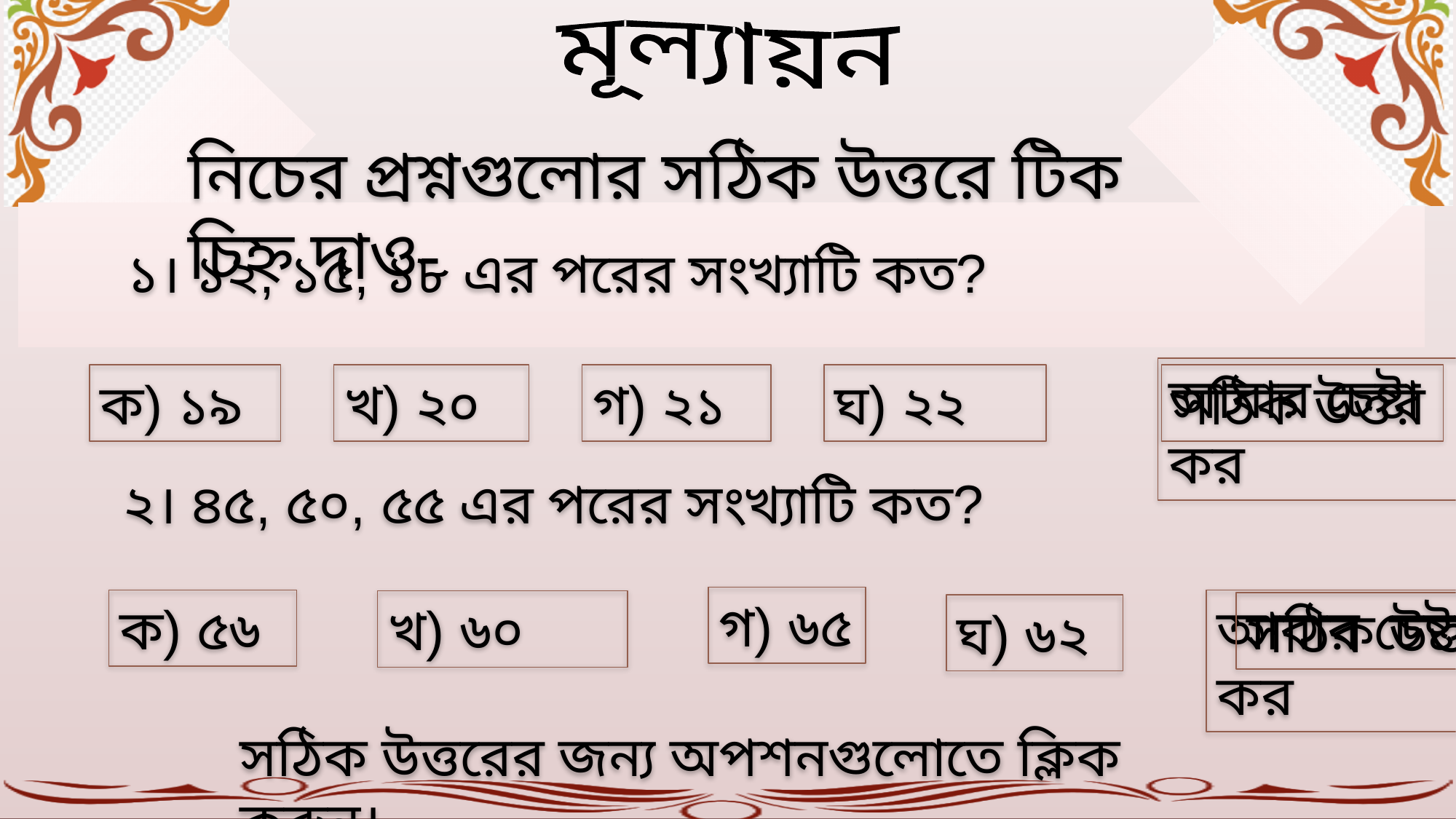

মূল্যায়ন
নিচের প্রশ্নগুলোর সঠিক উত্তরে টিক চিহ্ন দাও-
১। ১২, ১৫, ১৮ এর পরের সংখ্যাটি কত?
আবার চেষ্টা কর
সঠিক উত্তর
ক) ১৯
খ) ২০
গ) ২১
ঘ) ২২
২। ৪৫, ৫০, ৫৫ এর পরের সংখ্যাটি কত?
গ) ৬৫
আবার চেষ্টা কর
ক) ৫৬
খ) ৬০
সঠিক উত্তর
ঘ) ৬২
সঠিক উত্তরের জন্য অপশনগুলোতে ক্লিক করুন।